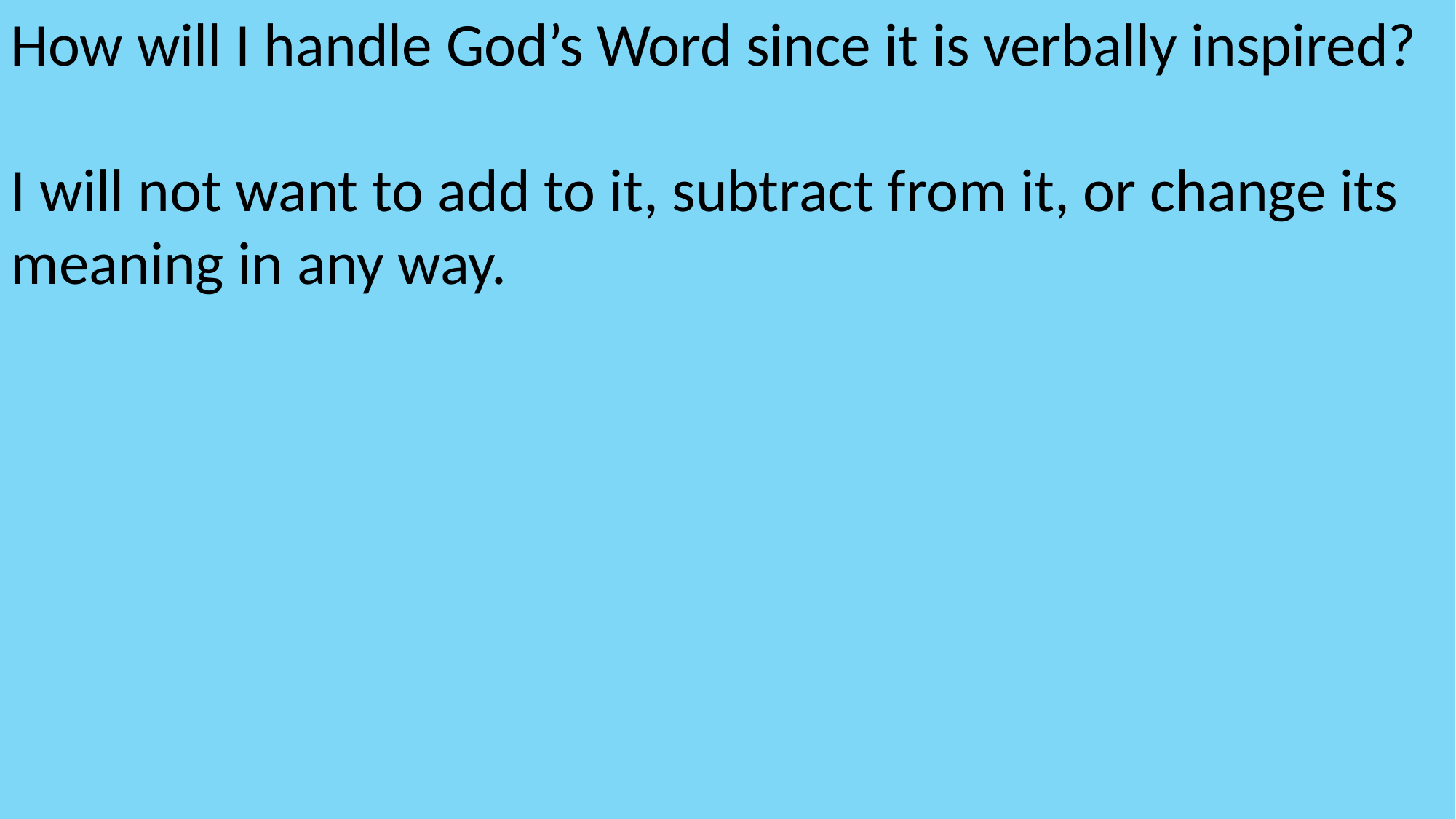

How will I handle God’s Word since it is verbally inspired?

I will not want to add to it, subtract from it, or change its meaning in any way.